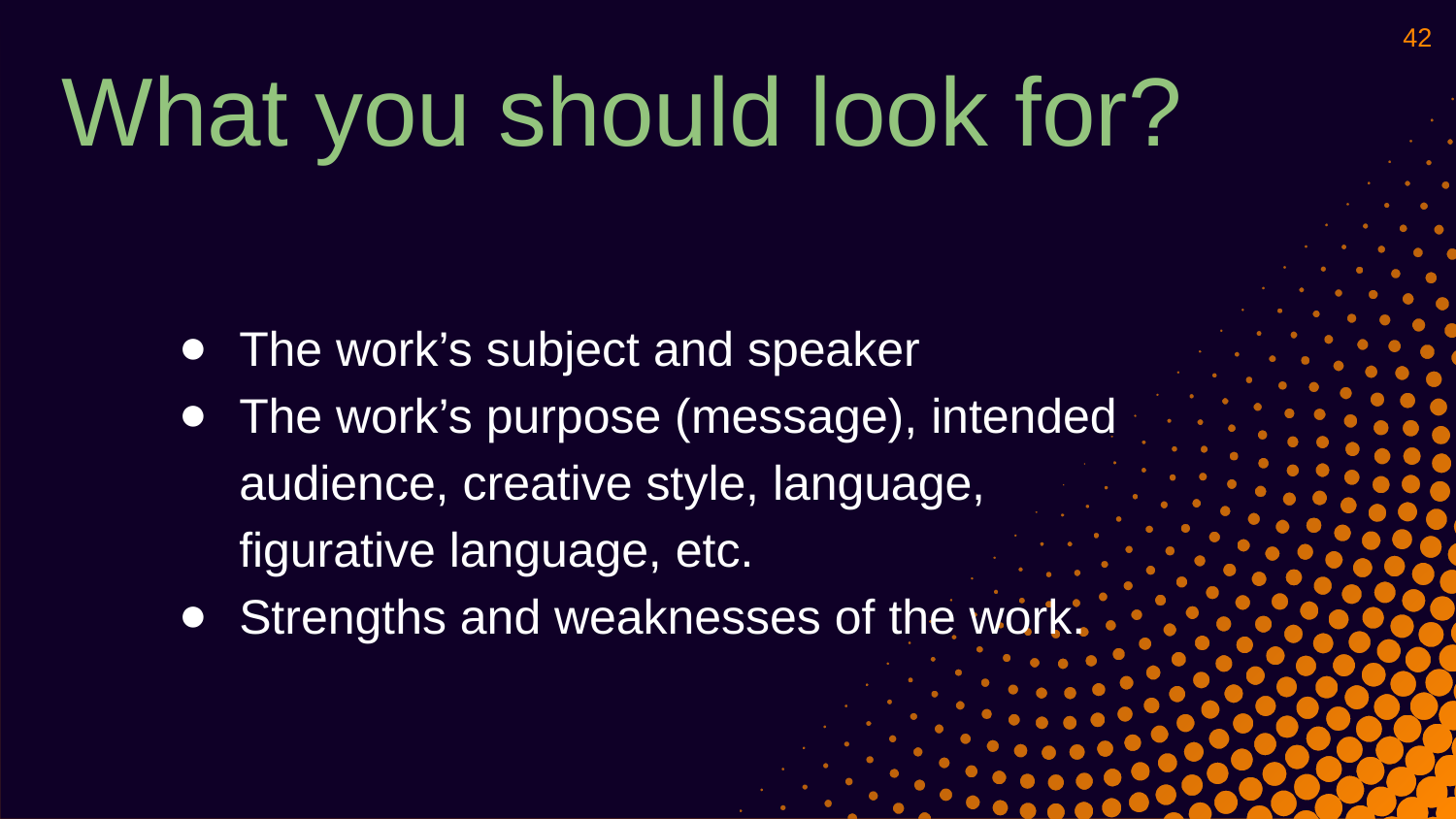

42
What you should look for?

The work’s subject and speaker
The work’s purpose (message), intended audience, creative style, language, figurative language, etc.
Strengths and weaknesses of the work.